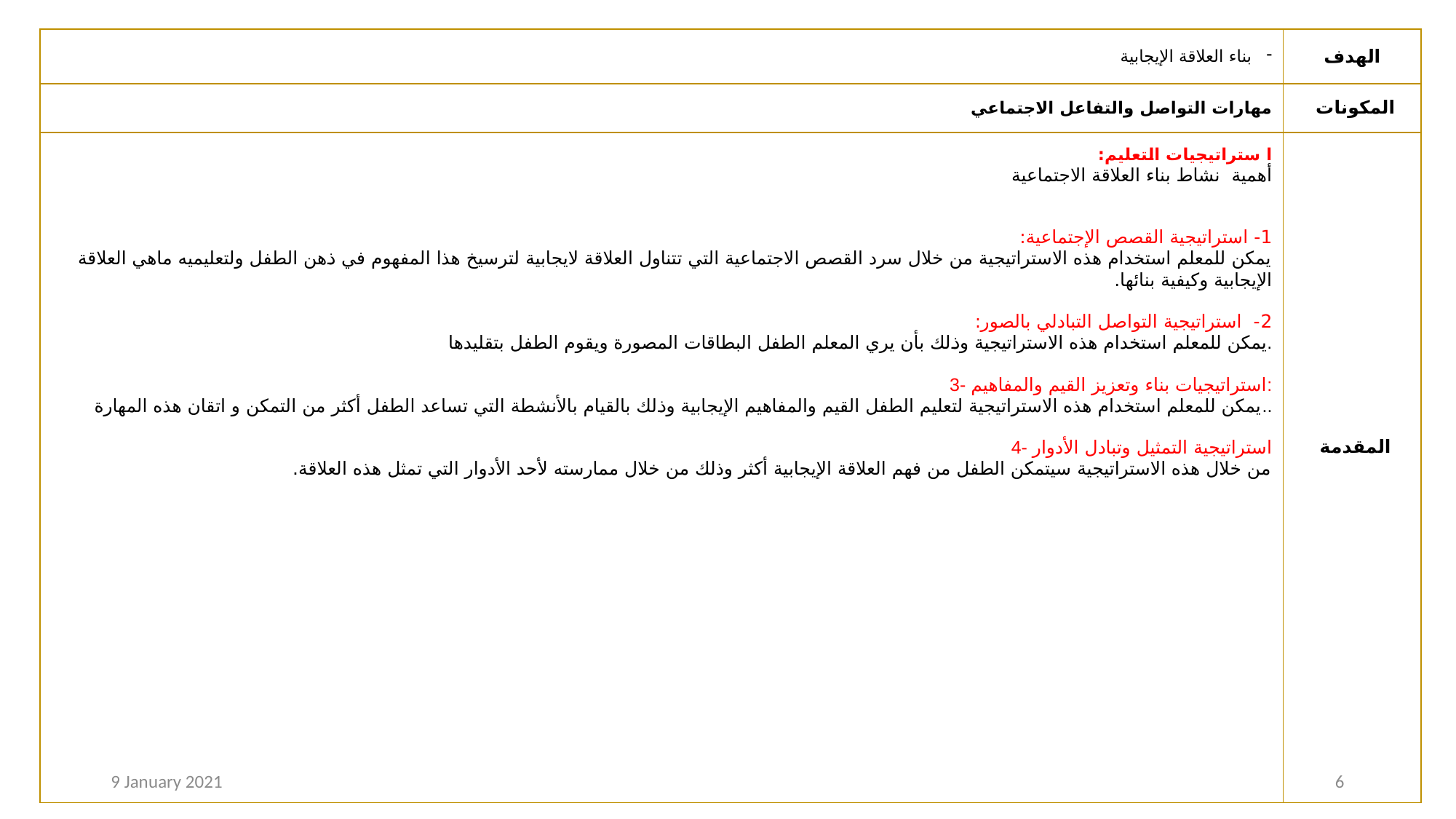

| بناء العلاقة الإيجابية | الهدف |
| --- | --- |
| مهارات التواصل والتفاعل الاجتماعي | المكونات |
| ا ستراتيجيات التعليم: أهمية نشاط بناء العلاقة الاجتماعية 1- استراتيجية القصص الإجتماعية: يمكن للمعلم استخدام هذه الاستراتيجية من خلال سرد القصص الاجتماعية التي تتناول العلاقة لايجابية لترسيخ هذا المفهوم في ذهن الطفل ولتعليميه ماهي العلاقة الإيجابية وكيفية بنائها. 2- استراتيجية التواصل التبادلي بالصور: يمكن للمعلم استخدام هذه الاستراتيجية وذلك بأن يري المعلم الطفل البطاقات المصورة ويقوم الطفل بتقليدها. 3- استراتيجيات بناء وتعزيز القيم والمفاهيم: يمكن للمعلم استخدام هذه الاستراتيجية لتعليم الطفل القيم والمفاهيم الإيجابية وذلك بالقيام بالأنشطة التي تساعد الطفل أكثر من التمكن و اتقان هذه المهارة.. 4- استراتيجية التمثيل وتبادل الأدوار من خلال هذه الاستراتيجية سيتمكن الطفل من فهم العلاقة الإيجابية أكثر وذلك من خلال ممارسته لأحد الأدوار التي تمثل هذه العلاقة. | المقدمة |
9 January 2021
6